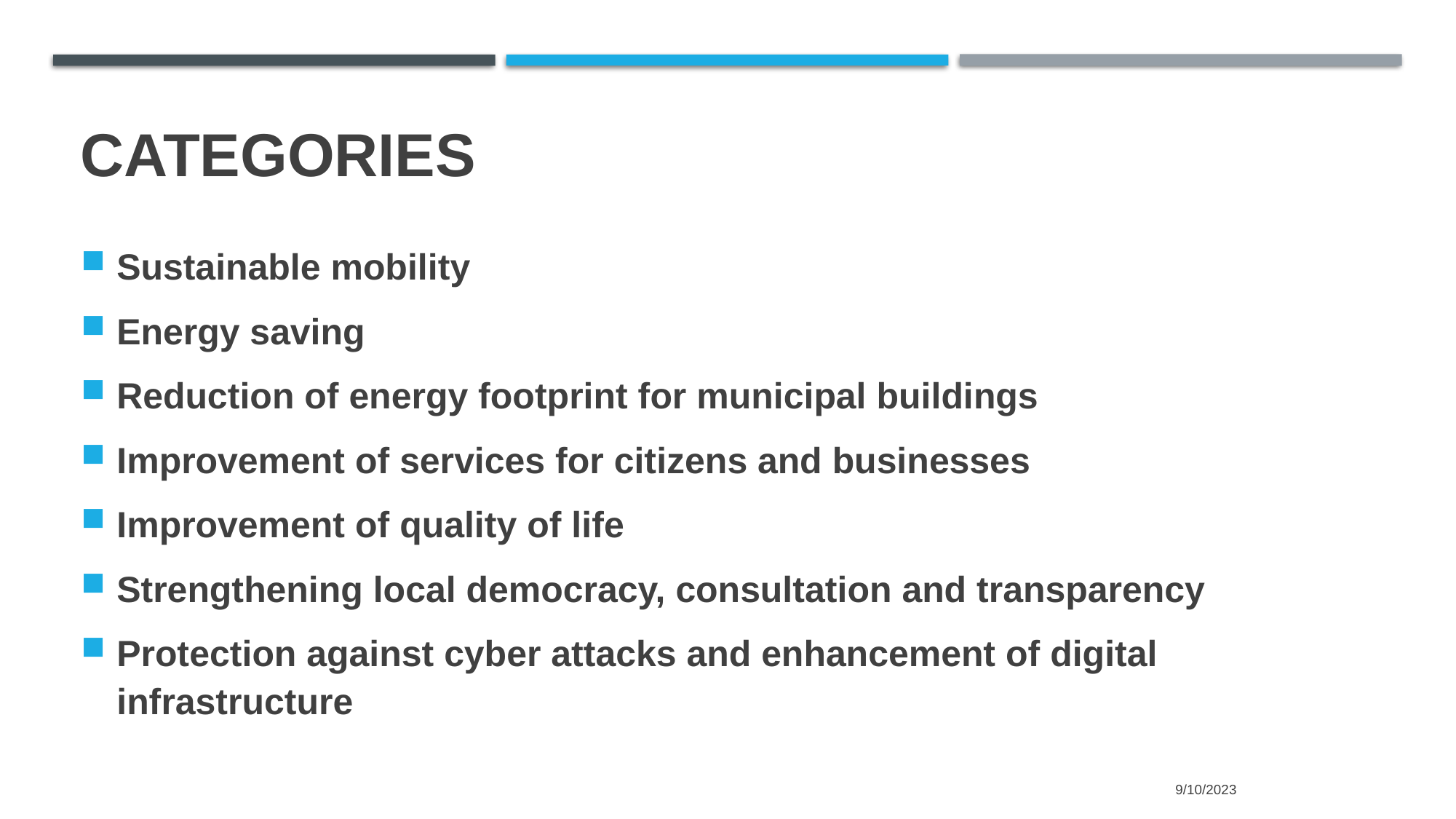

categories
Sustainable mobility
Energy saving
Reduction of energy footprint for municipal buildings
Improvement of services for citizens and businesses
Improvement of quality of life
Strengthening local democracy, consultation and transparency
Protection against cyber attacks and enhancement of digital infrastructure
9/10/2023